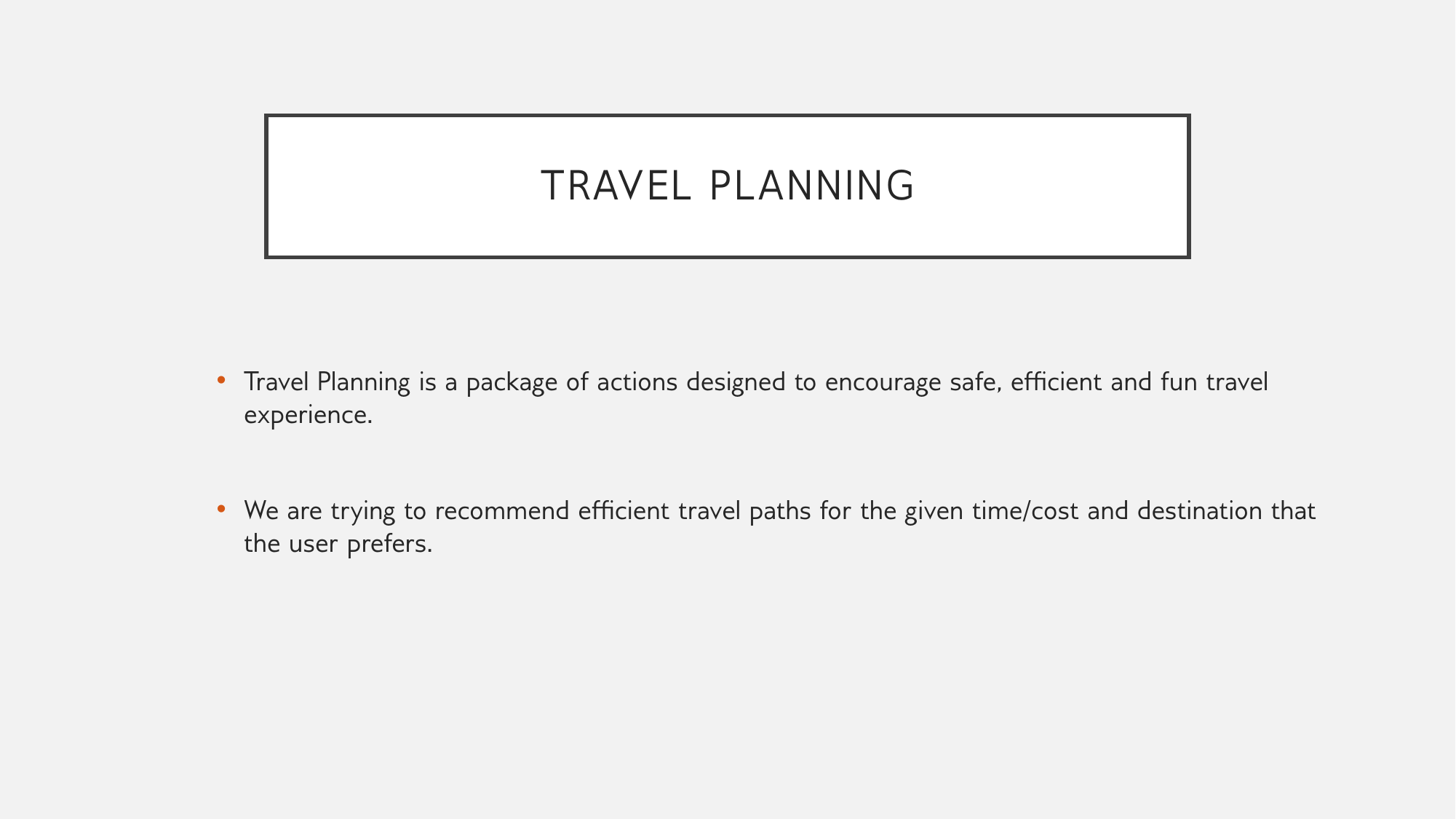

# Travel Planning
Travel Planning is a package of actions designed to encourage safe, efficient and fun travel experience.

We are trying to recommend efficient travel paths for the given time/cost and destination that the user prefers.